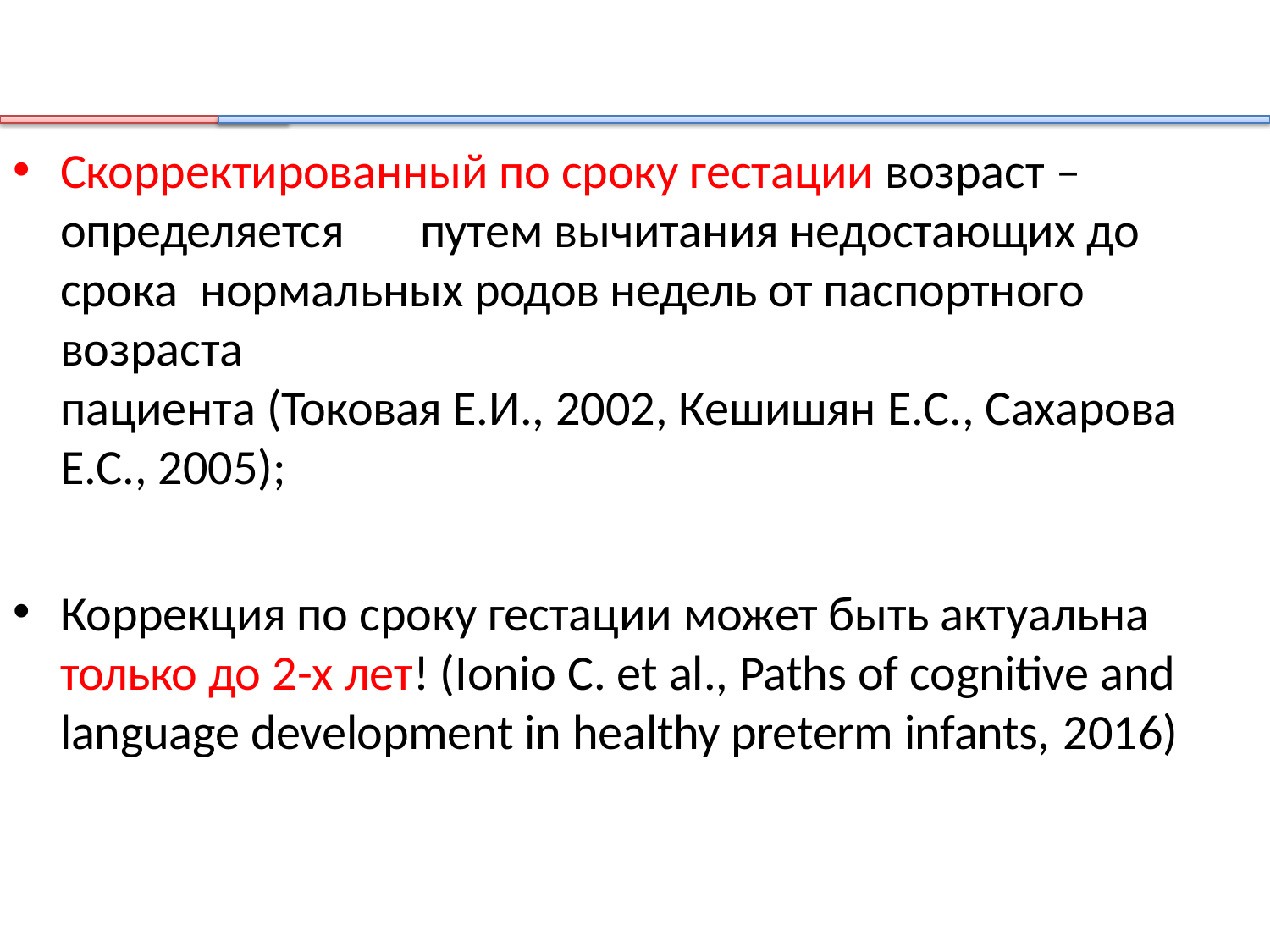

Скорректированный по сроку гестации возраст –  определяется	путем вычитания недостающих до срока  нормальных родов недель от паспортного возраста
пациента (Токовая Е.И., 2002, Кешишян Е.С., Сахарова  Е.С., 2005);

Коррекция по сроку гестации может быть актуальна  только до 2-х лет! (Ionio C. et al., Paths of cognitive and  language development in healthy preterm infants, 2016)